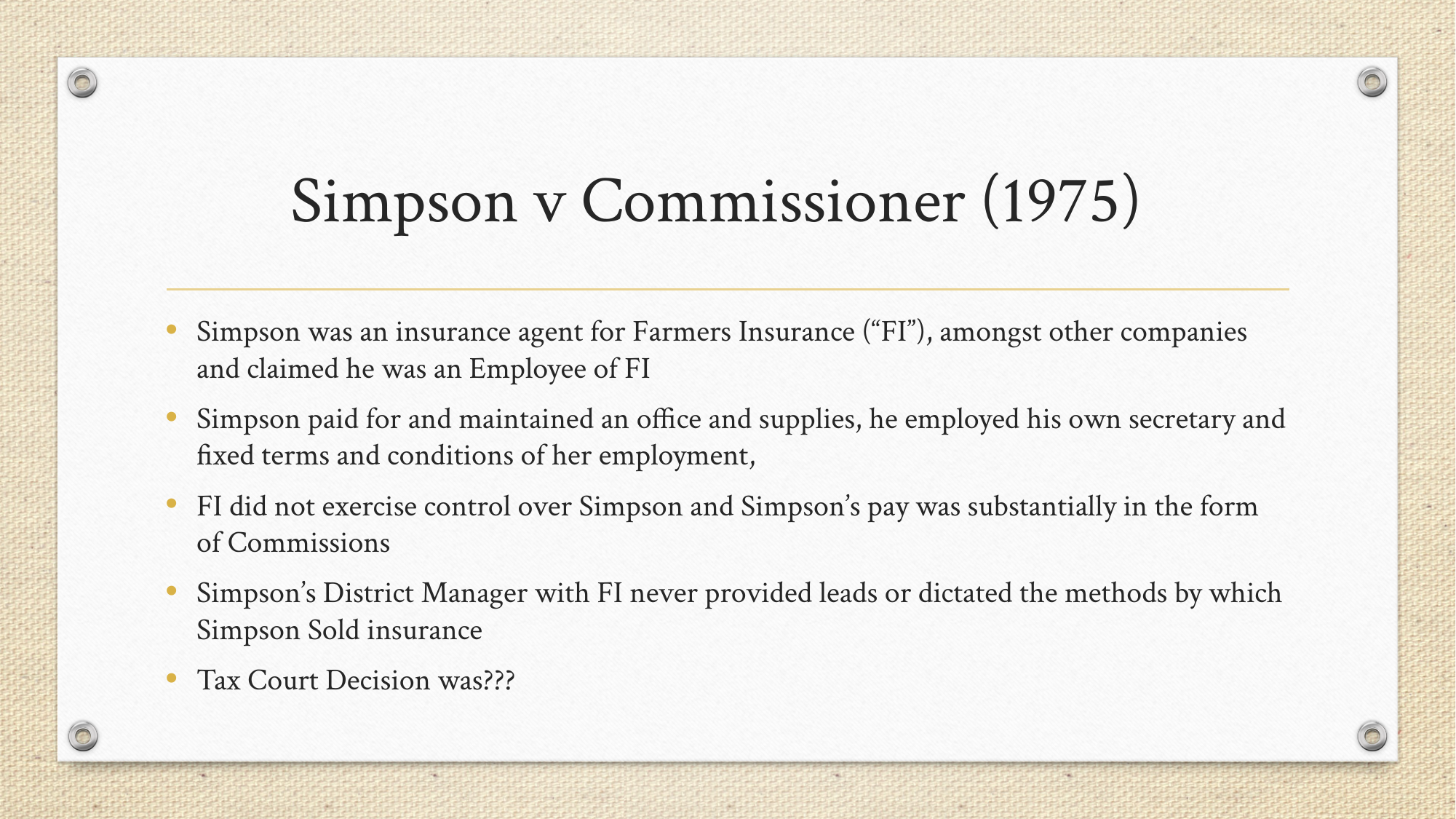

# Simpson v Commissioner (1975)
Simpson was an insurance agent for Farmers Insurance (“FI”), amongst other companies and claimed he was an Employee of FI
Simpson paid for and maintained an office and supplies, he employed his own secretary and fixed terms and conditions of her employment,
FI did not exercise control over Simpson and Simpson’s pay was substantially in the form of Commissions
Simpson’s District Manager with FI never provided leads or dictated the methods by which Simpson Sold insurance
Tax Court Decision was???